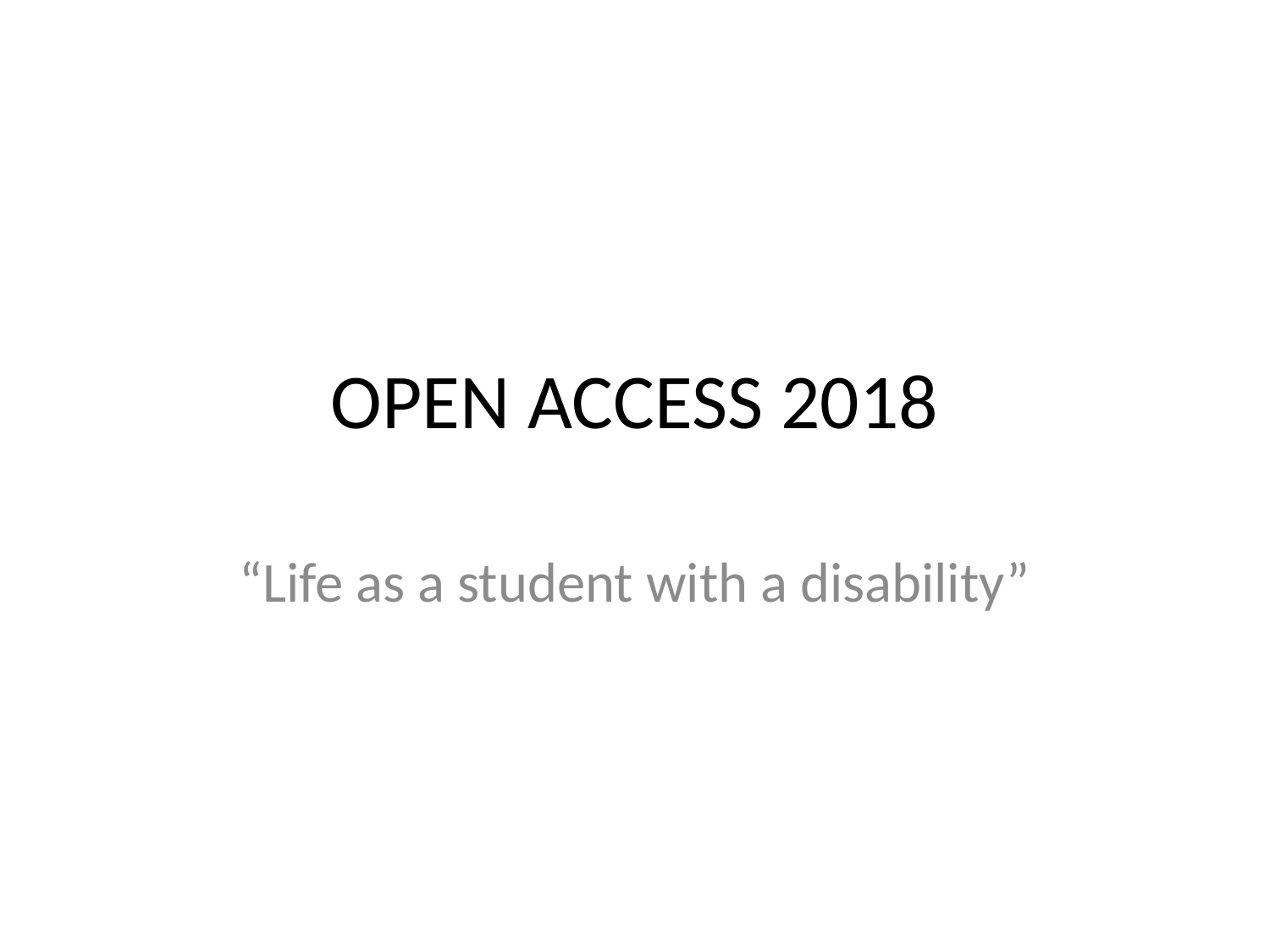

# OPEN ACCESS 2018
“Life as a student with a disability”